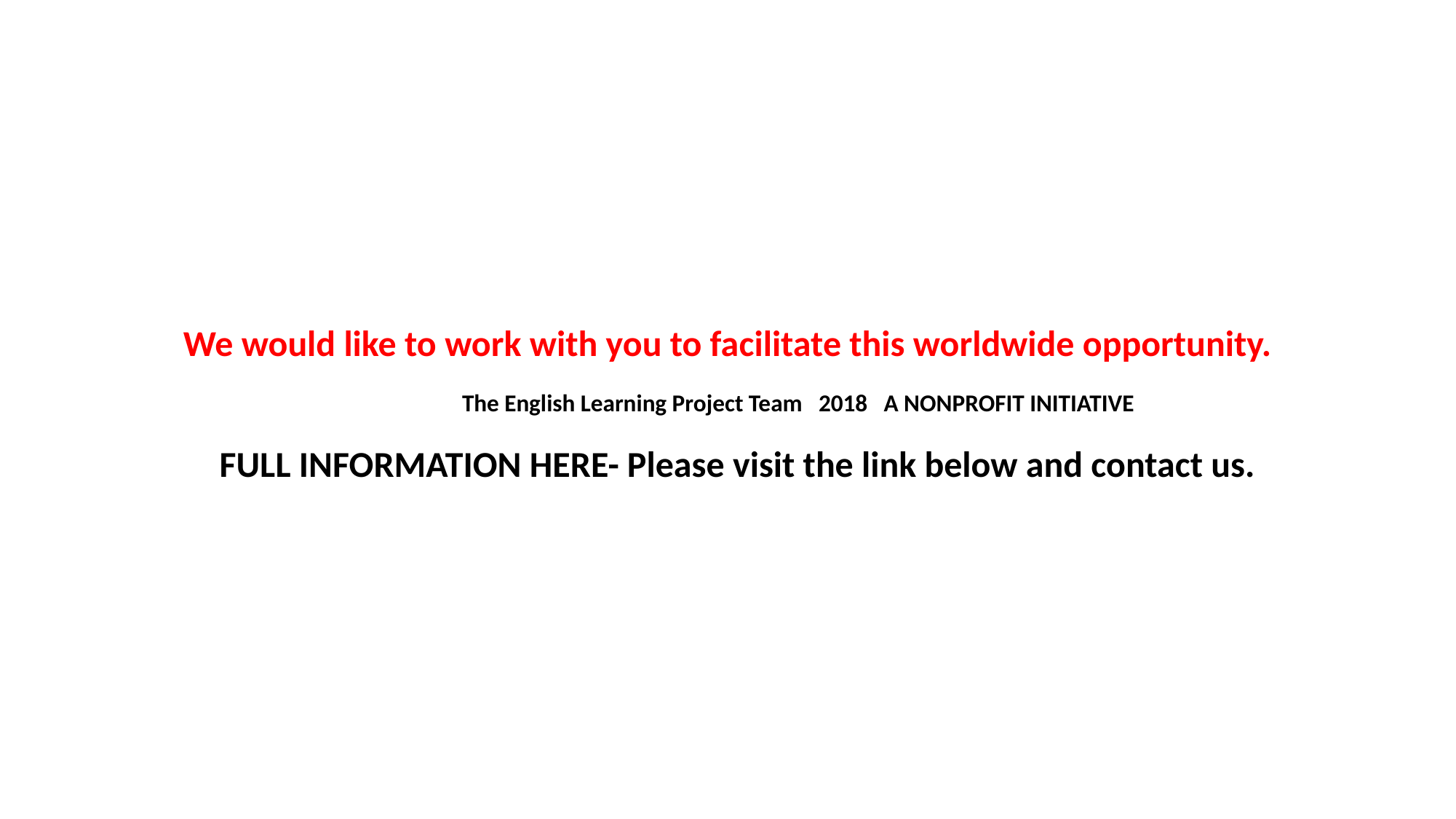

We would like to work with you to facilitate this worldwide opportunity.

                          The English Learning Project Team   2018   A NONPROFIT INITIATIVE

FULL INFORMATION HERE- Please visit the link below and contact us.